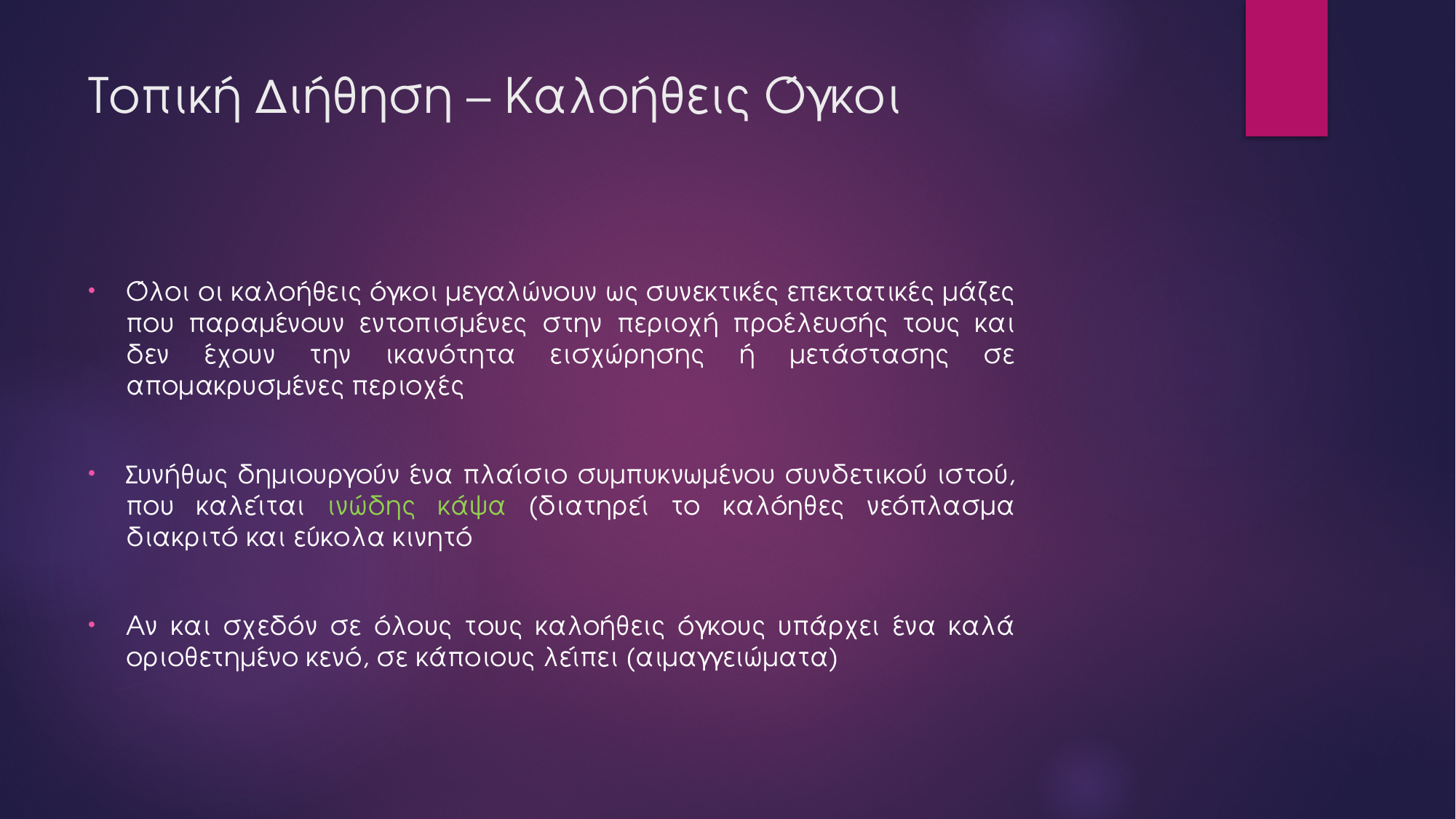

# Τοπική Διήθηση – Καλοήθεις Όγκοι

Όλοι οι καλοήθεις όγκοι μεγαλώνουν ως συνεκτικές επεκτατικές μάζες που παραμένουν εντοπισμένες στην περιοχή προέλευσής τους και δεν έχουν την ικανότητα εισχώρησης ή μετάστασης σε απομακρυσμένες περιοχές

Συνήθως δημιουργούν ένα πλαίσιο συμπυκνωμένου συνδετικού ιστού, που καλείται ινώδης κάψα (διατηρεί το καλόηθες νεόπλασμα διακριτό και εύκολα κινητό

Αν και σχεδόν σε όλους τους καλοήθεις όγκους υπάρχει ένα καλά οριοθετημένο κενό, σε κάποιους λείπει (αιμαγγειώματα)